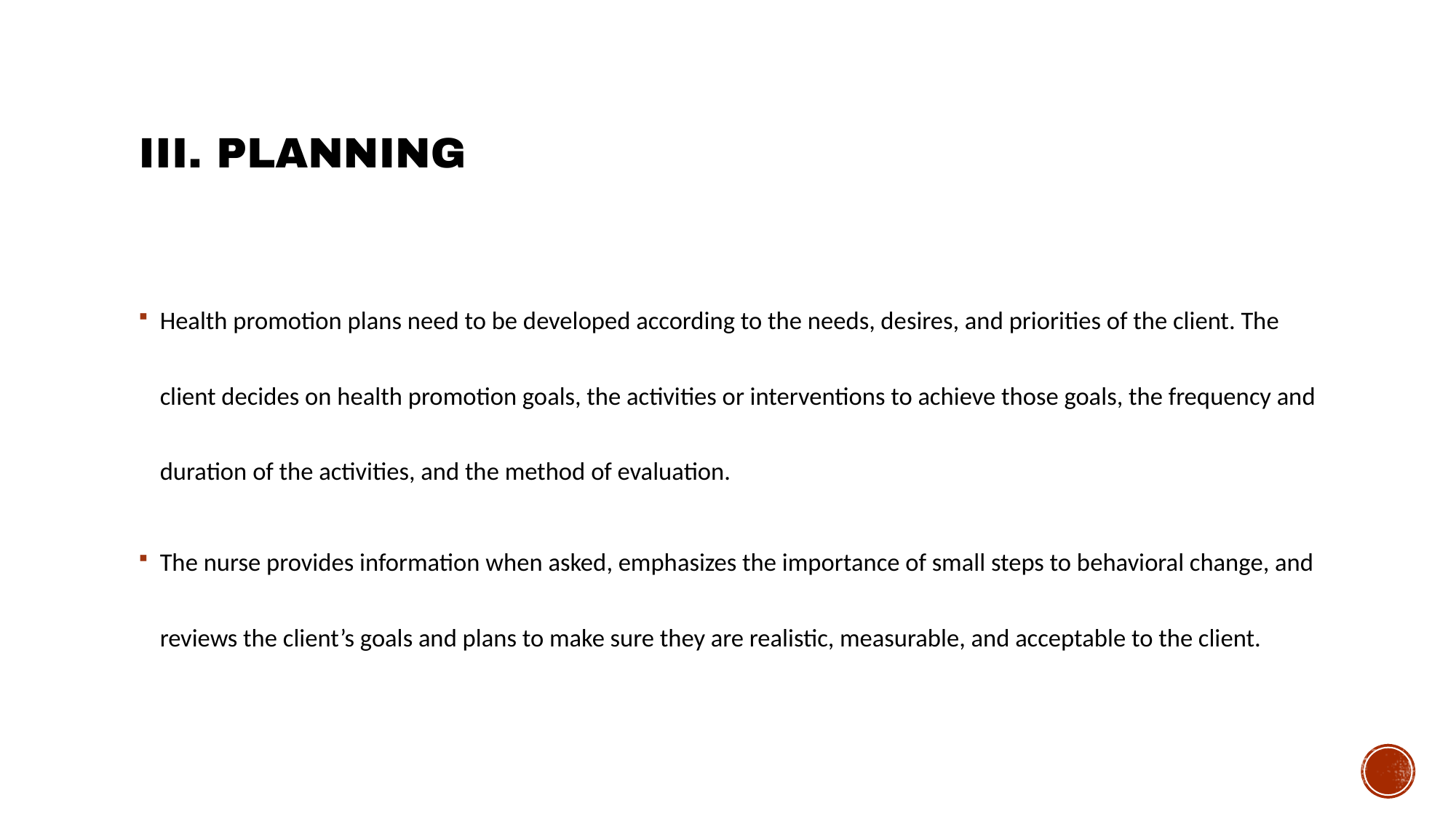

# III. Planning
Health promotion plans need to be developed according to the needs, desires, and priorities of the client. The client decides on health promotion goals, the activities or interventions to achieve those goals, the frequency and duration of the activities, and the method of evaluation.
The nurse provides information when asked, emphasizes the importance of small steps to behavioral change, and reviews the client’s goals and plans to make sure they are realistic, measurable, and acceptable to the client.